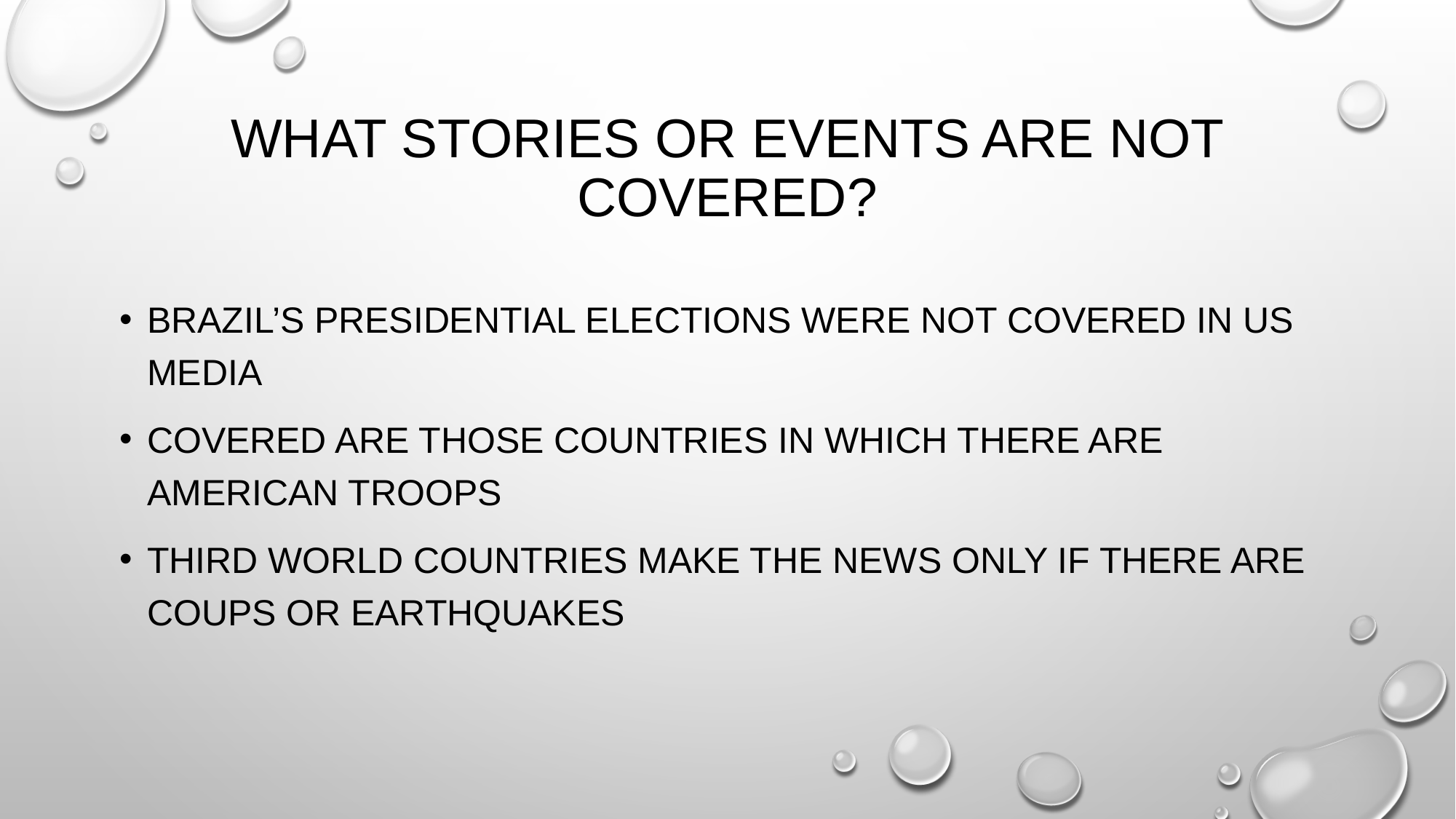

# What stories or events are not covered?
Brazil’s presidential elections were not covered in us media
Covered are those countries in which there are American troops
Third world countries make the news only if there are coups or earthquakes